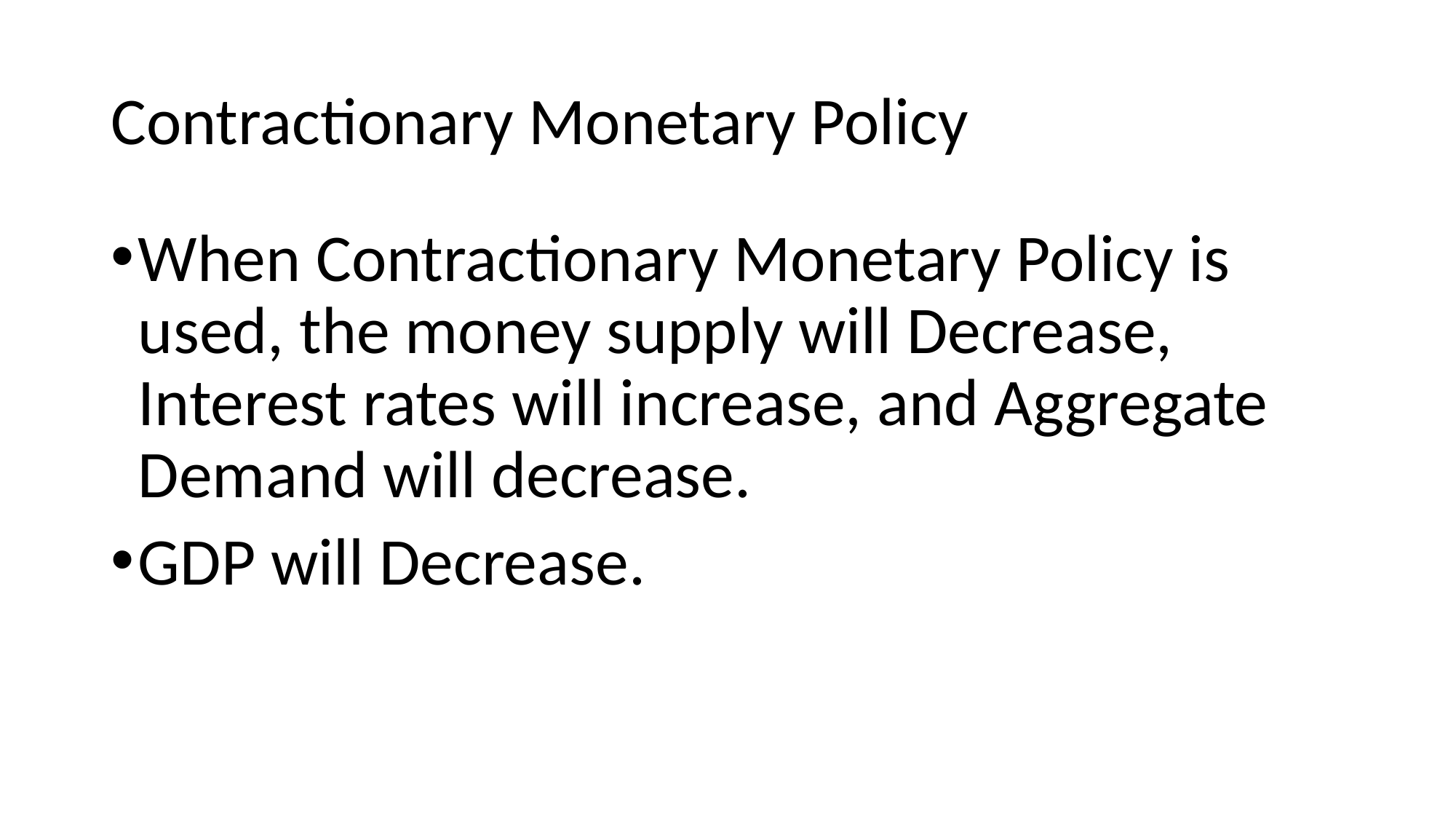

# Contractionary Monetary Policy
When Contractionary Monetary Policy is used, the money supply will Decrease, Interest rates will increase, and Aggregate Demand will decrease.
GDP will Decrease.